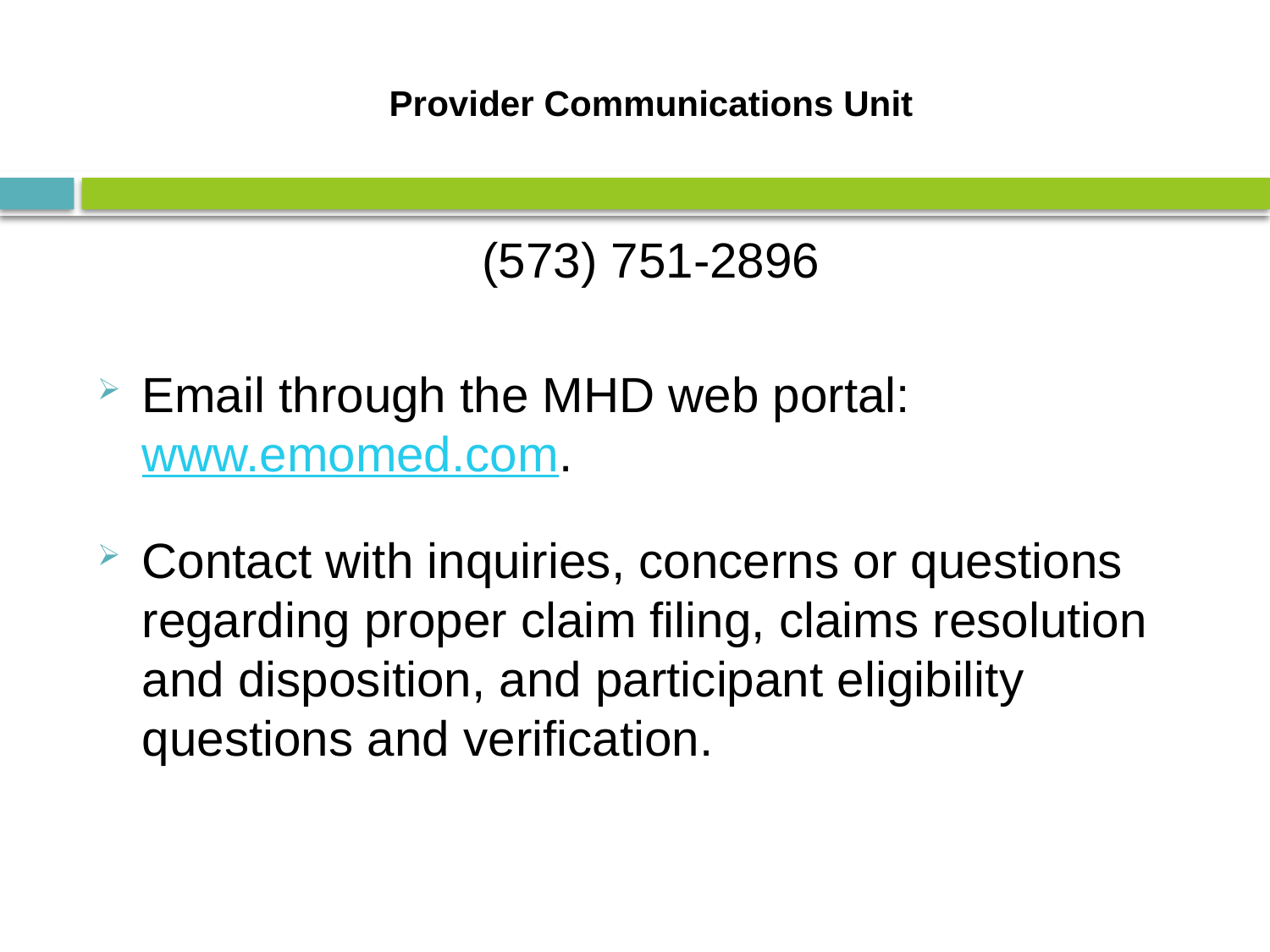

# Provider Communications Unit
(573) 751-2896

Email through the MHD web portal: www.emomed.com.

Contact with inquiries, concerns or questions regarding proper claim filing, claims resolution and disposition, and participant eligibility questions and verification.